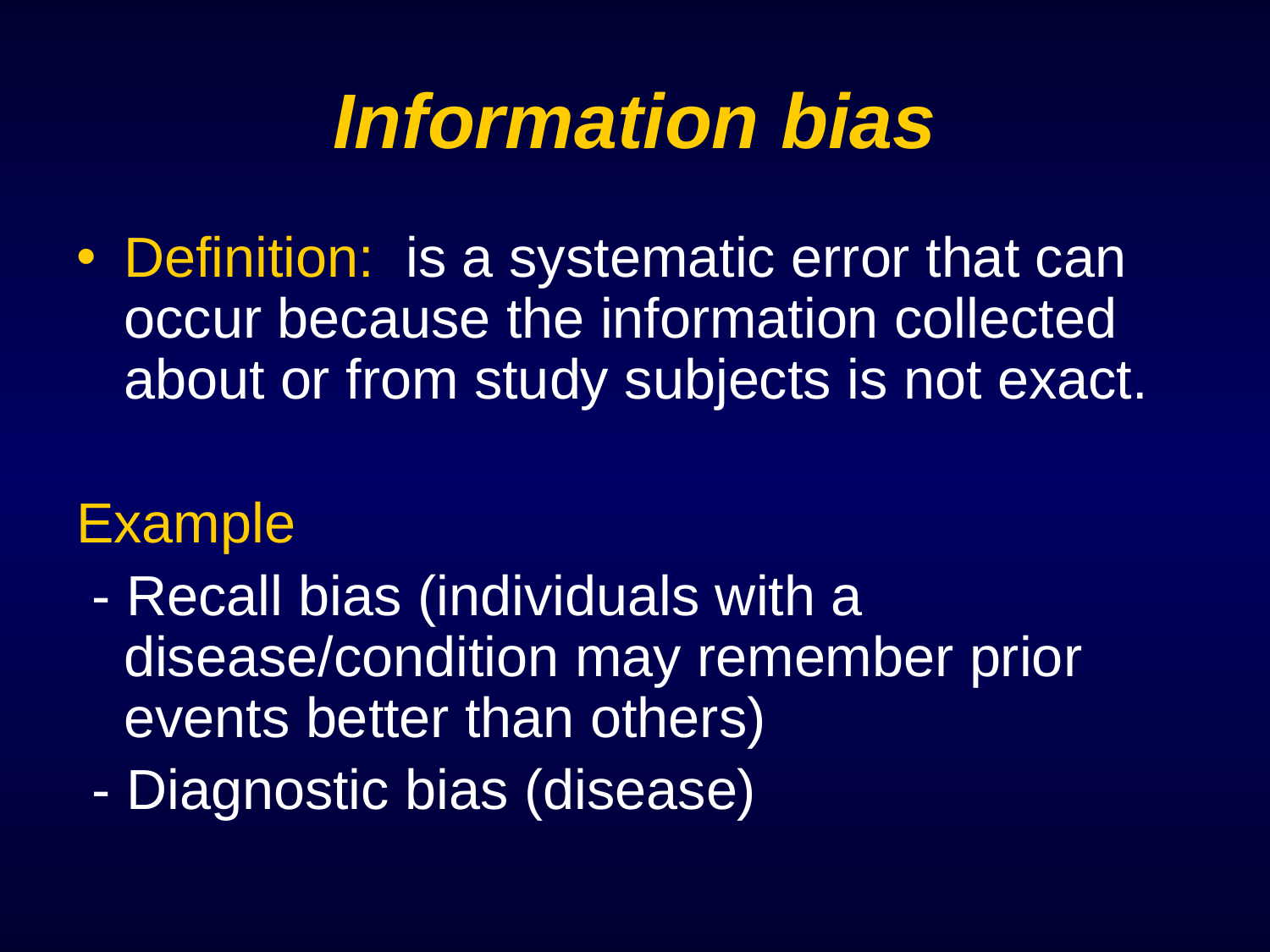

# Information bias
Definition:  is a systematic error that can occur because the information collected about or from study subjects is not exact.

Example
 - Recall bias (individuals with a disease/condition may remember prior events better than others)
 - Diagnostic bias (disease)